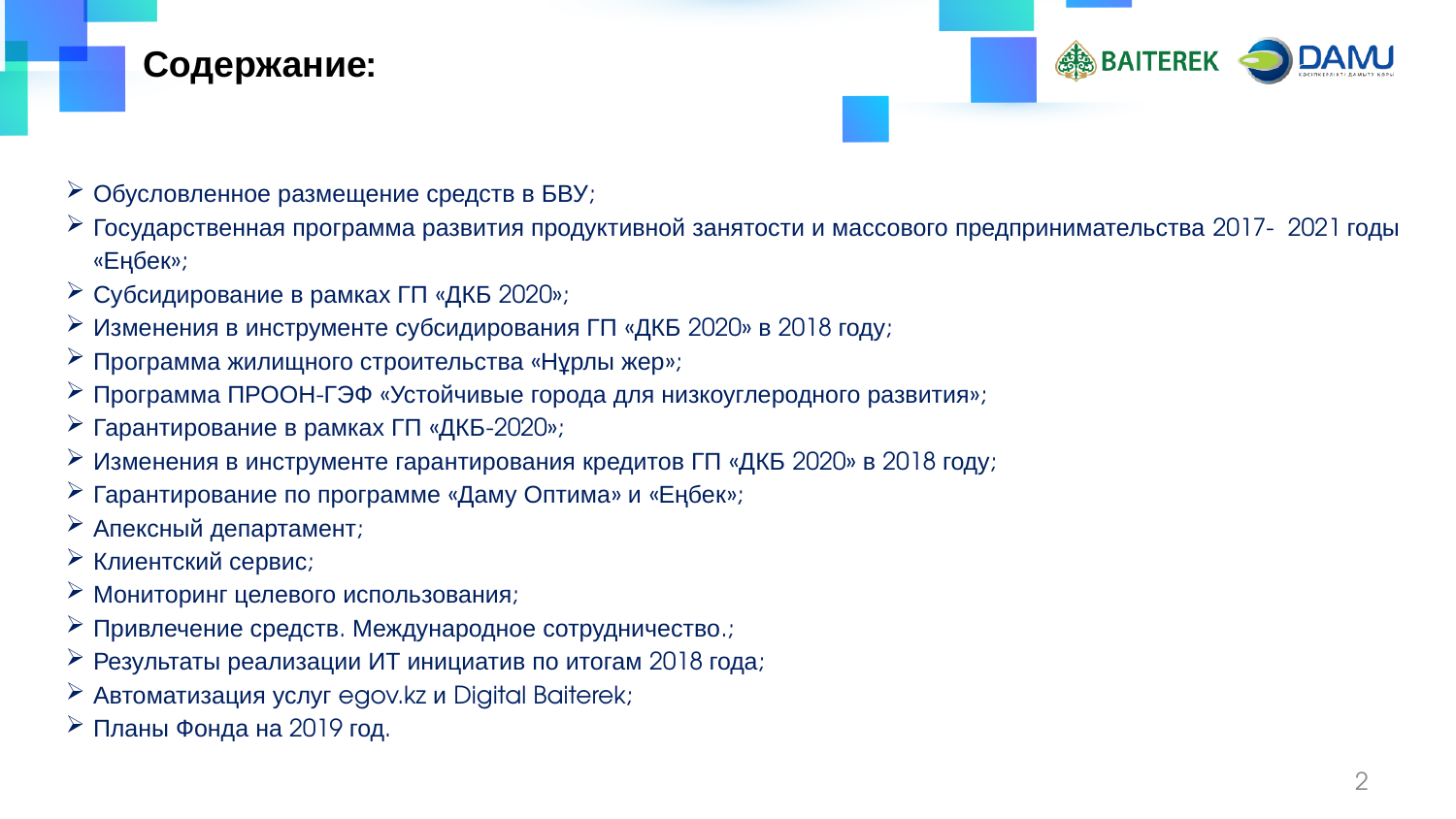

# Содержание:
Обусловленное размещение средств в БВУ;
Государственная программа развития продуктивной занятости и массового предпринимательства 2017-  2021 годы «Еңбек»;
Субсидирование в рамках ГП «ДКБ 2020»;
Изменения в инструменте субсидирования ГП «ДКБ 2020» в 2018 году;
Программа жилищного строительства «Нұрлы жер»;
Программа ПРООН-ГЭФ «Устойчивые города для низкоуглеродного развития»;
Гарантирование в рамках ГП «ДКБ-2020»;
Изменения в инструменте гарантирования кредитов ГП «ДКБ 2020» в 2018 году;
Гарантирование по программе «Даму Оптима» и «Еңбек»;
Апексный департамент;
Клиентский сервис;
Мониторинг целевого использования;
Привлечение средств. Международное сотрудничество.;
Результаты реализации ИТ инициатив по итогам 2018 года;
Автоматизация услуг egov.kz и Digital Baiterek;
Планы Фонда на 2019 год.
2